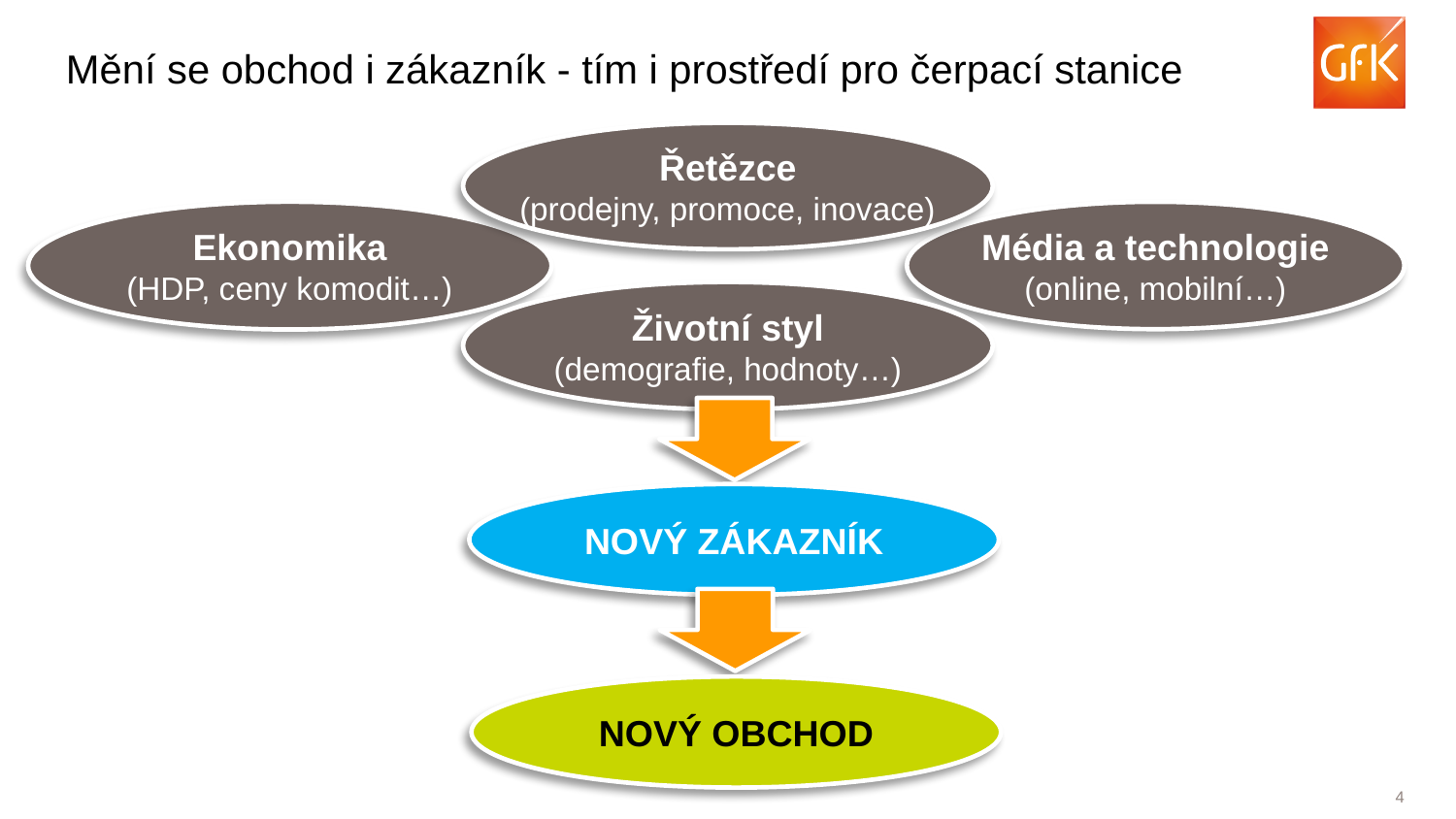

Mění se obchod i zákazník - tím i prostředí pro čerpací stanice
Řetězce
(prodejny, promoce, inovace)
Ekonomika
(HDP, ceny komodit…)
Média a technologie
(online, mobilní…)
Životní styl
(demografie, hodnoty…)

NOVÝ ZÁKAZNÍK

NOVÝ OBCHOD